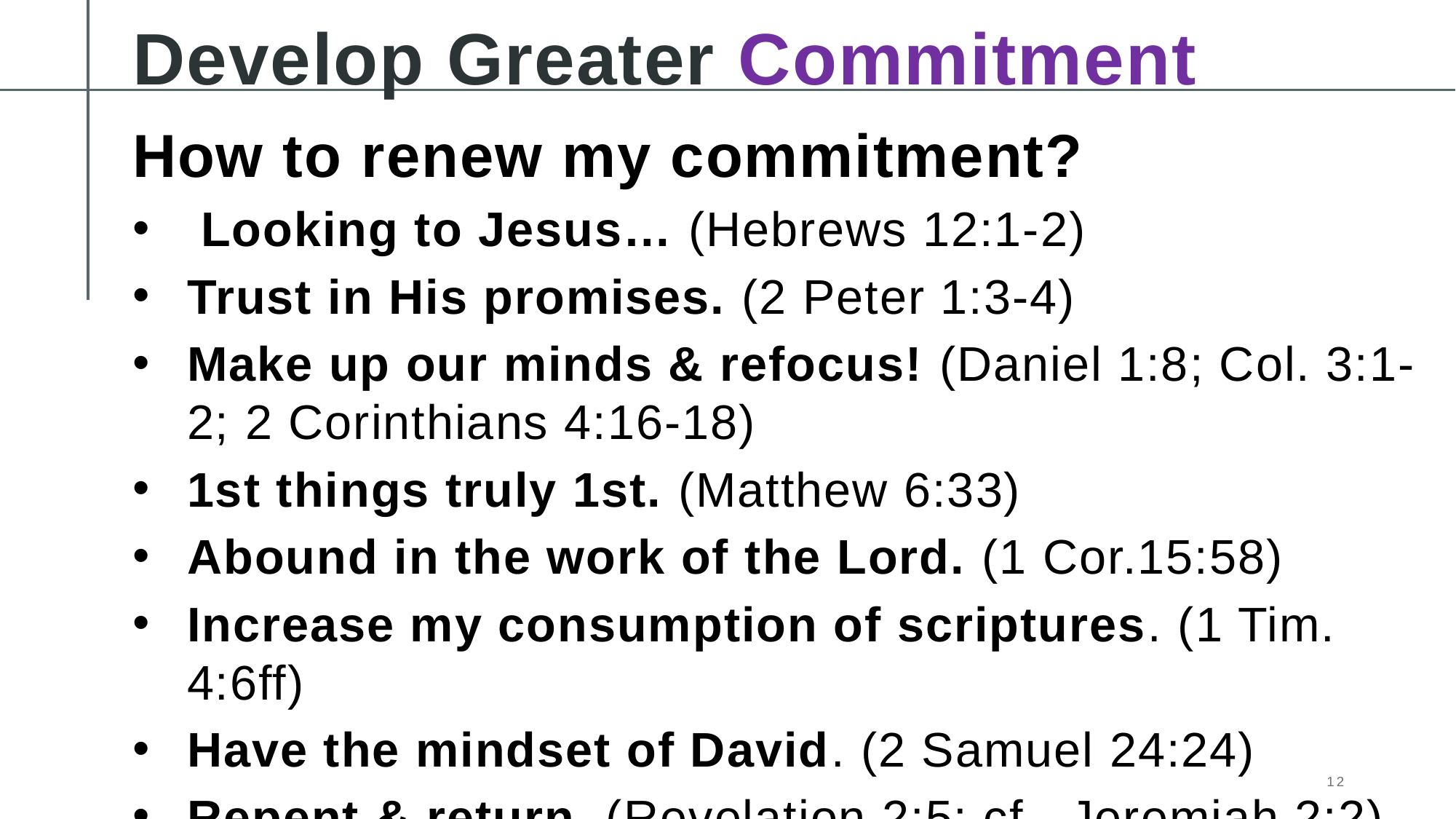

# Develop Greater Commitment
How to renew my commitment?
Looking to Jesus… (Hebrews 12:1-2)
Trust in His promises. (2 Peter 1:3-4)
Make up our minds & refocus! (Daniel 1:8; Col. 3:1-2; 2 Corinthians 4:16-18)
1st things truly 1st. (Matthew 6:33)
Abound in the work of the Lord. (1 Cor.15:58)
Increase my consumption of scriptures. (1 Tim. 4:6ff)
Have the mindset of David. (2 Samuel 24:24)
Repent & return. (Revelation 2:5; cf., Jeremiah 2:2)
12